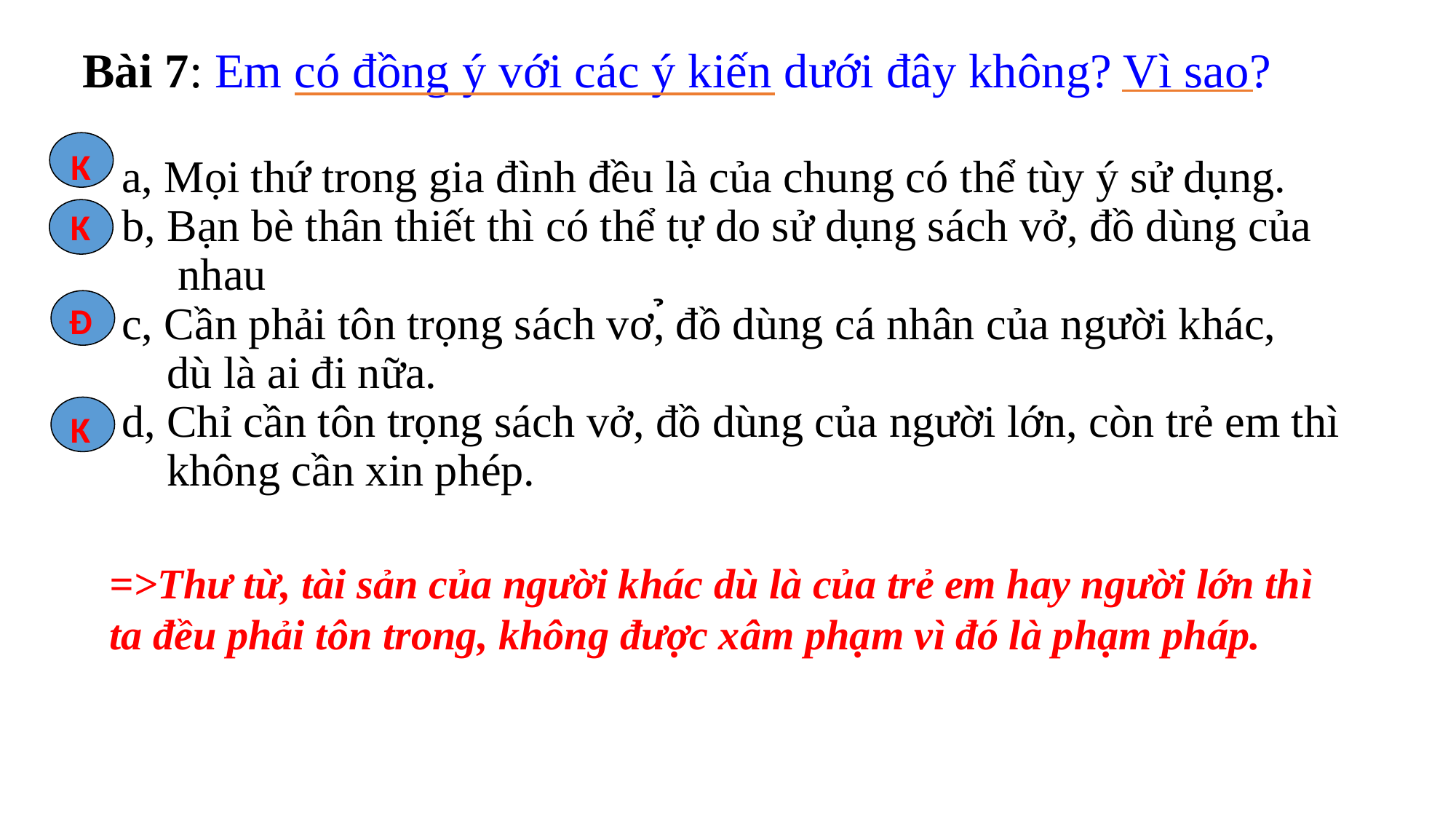

Bài 7: Em có đồng ý với các ý kiến dưới đây không? Vì sao?
# a, Mọi thứ trong gia đình đều là của chung có thể tùy ý sử dụng. b, Bạn bè thân thiết thì có thể tự do sử dụng sách vở, đồ dùng của nhau c, Cần phải tôn trọng sách vơ,̉ đồ dùng cá nhân của người khác, dù là ai đi nữa. d, Chỉ cần tôn trọng sách vở, đồ dùng của người lớn, còn trẻ em thì không cần xin phép.

K
K

Đ

K
=>Thư từ, tài sản của người khác dù là của trẻ em hay người lớn thì ta đều phải tôn trong, không được xâm phạm vì đó là phạm pháp.